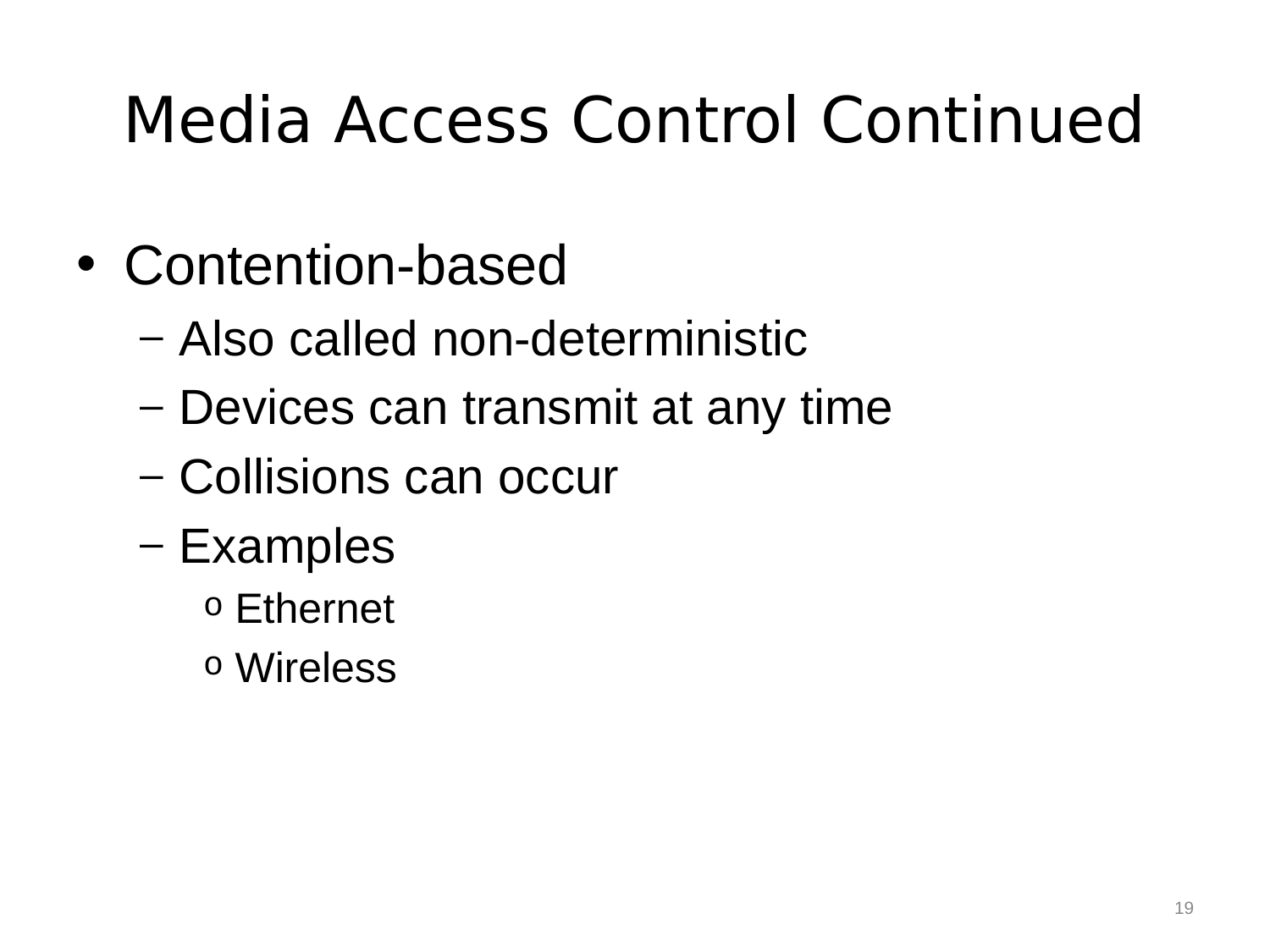

# Media Access Control Continued
Contention-based
Also called non-deterministic
Devices can transmit at any time
Collisions can occur
Examples
Ethernet
Wireless
19